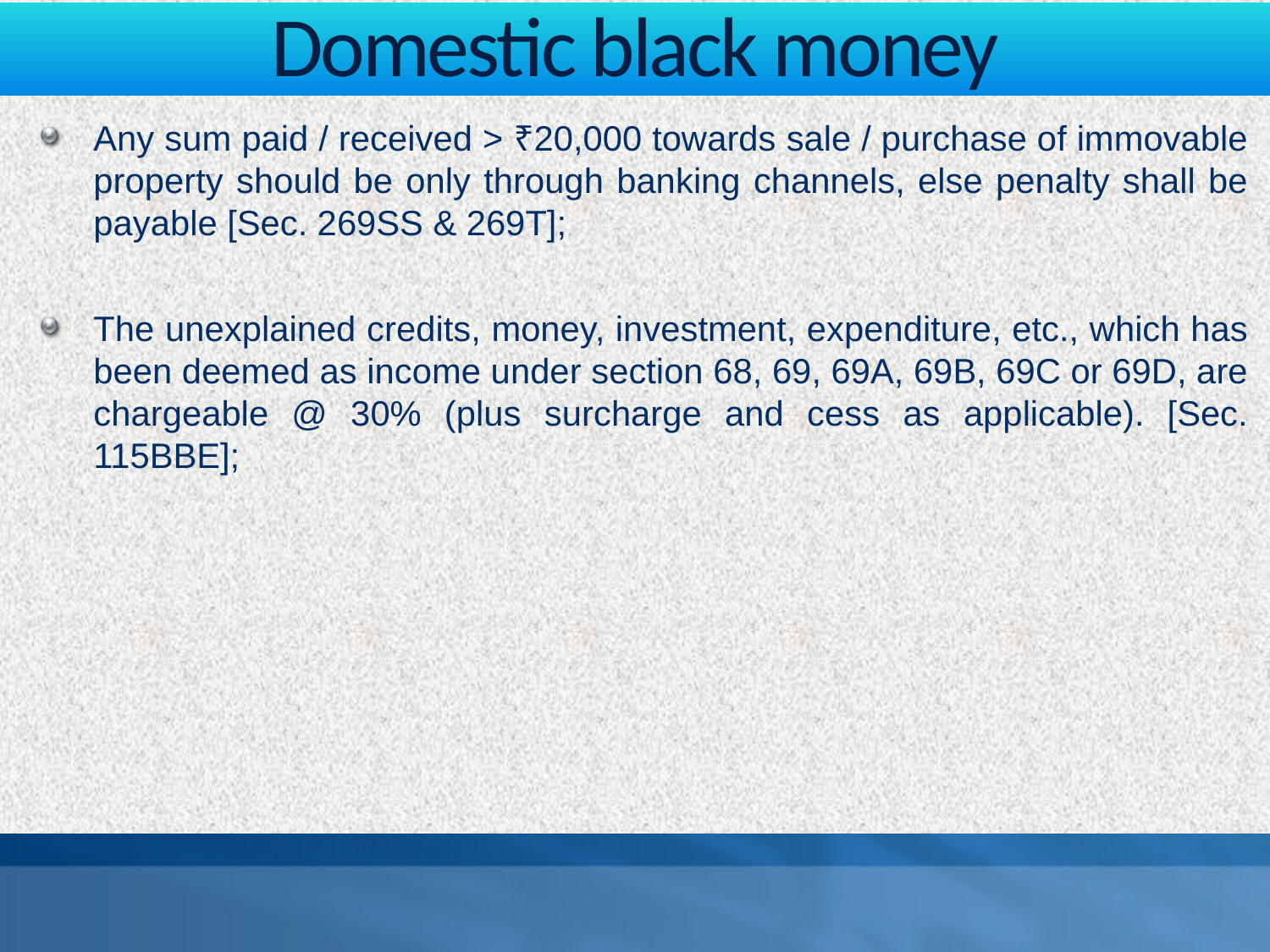

# Domestic black money
Any sum paid / received > ₹20,000 towards sale / purchase of immovable property should be only through banking channels, else penalty shall be payable [Sec. 269SS & 269T];

The unexplained credits, money, investment, expenditure, etc., which has been deemed as income under section 68, 69, 69A, 69B, 69C or 69D, are chargeable @ 30% (plus surcharge and cess as applicable). [Sec. 115BBE];